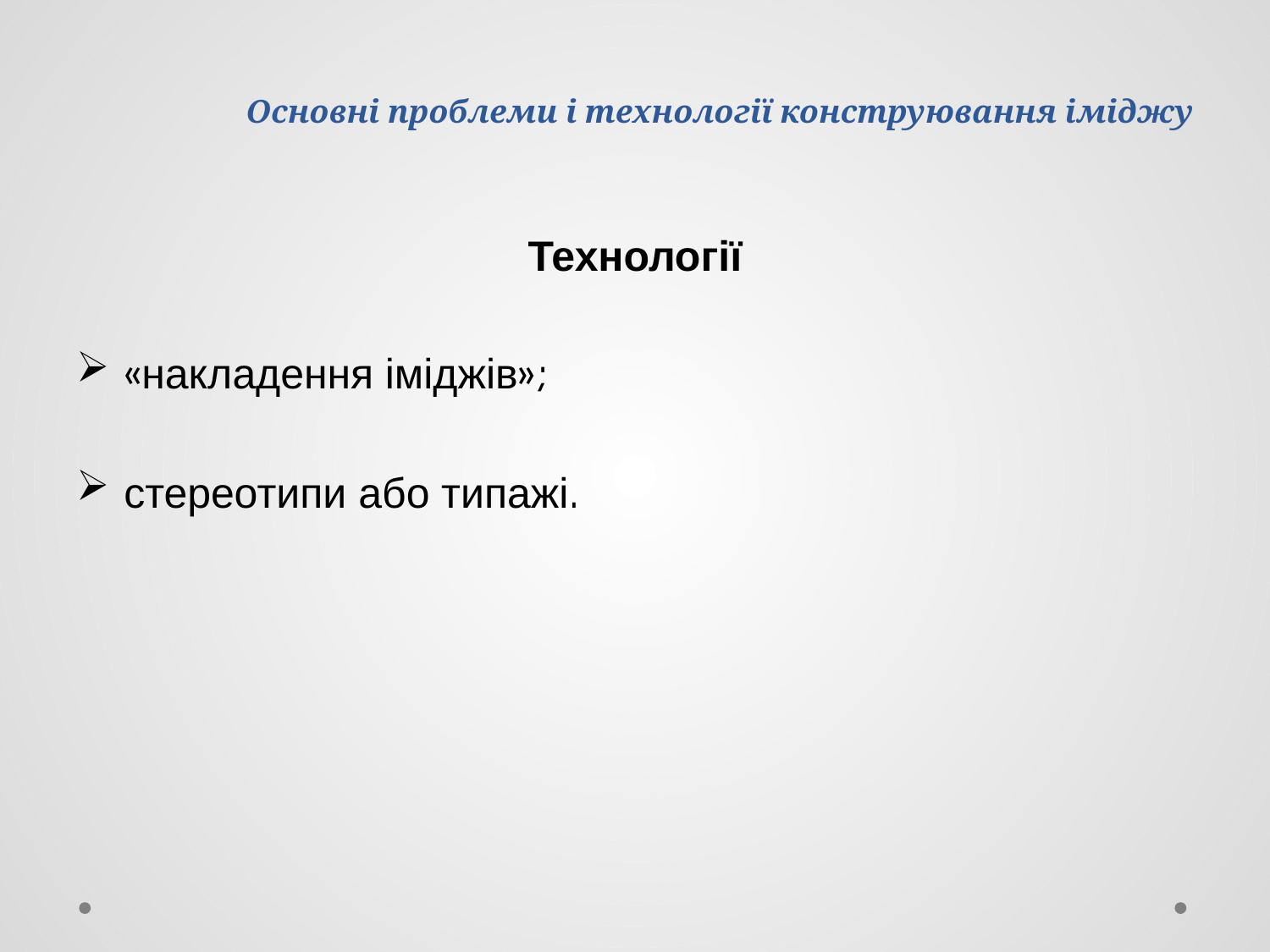

# Основні проблеми і технології конструювання іміджу
Технології

«накладення іміджів»;

стереотипи або типажі.